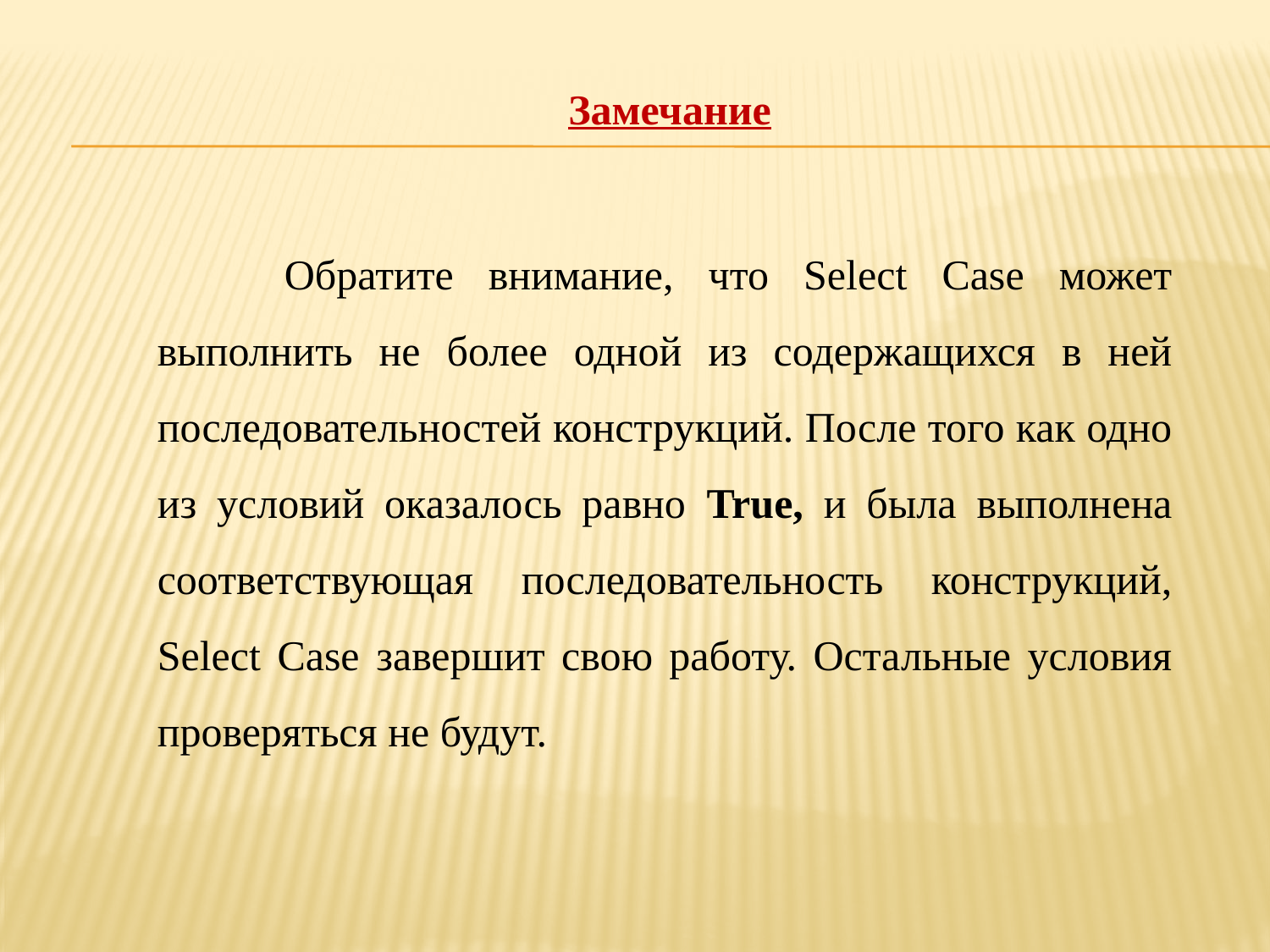

Замечание
	Обратите внимание, что Select Case может выполнить не более одной из содержащихся в ней последовательностей конструкций. После того как одно из условий оказалось равно True, и была выполнена соответствующая последовательность конструкций, Select Case завершит свою работу. Остальные условия проверяться не будут.